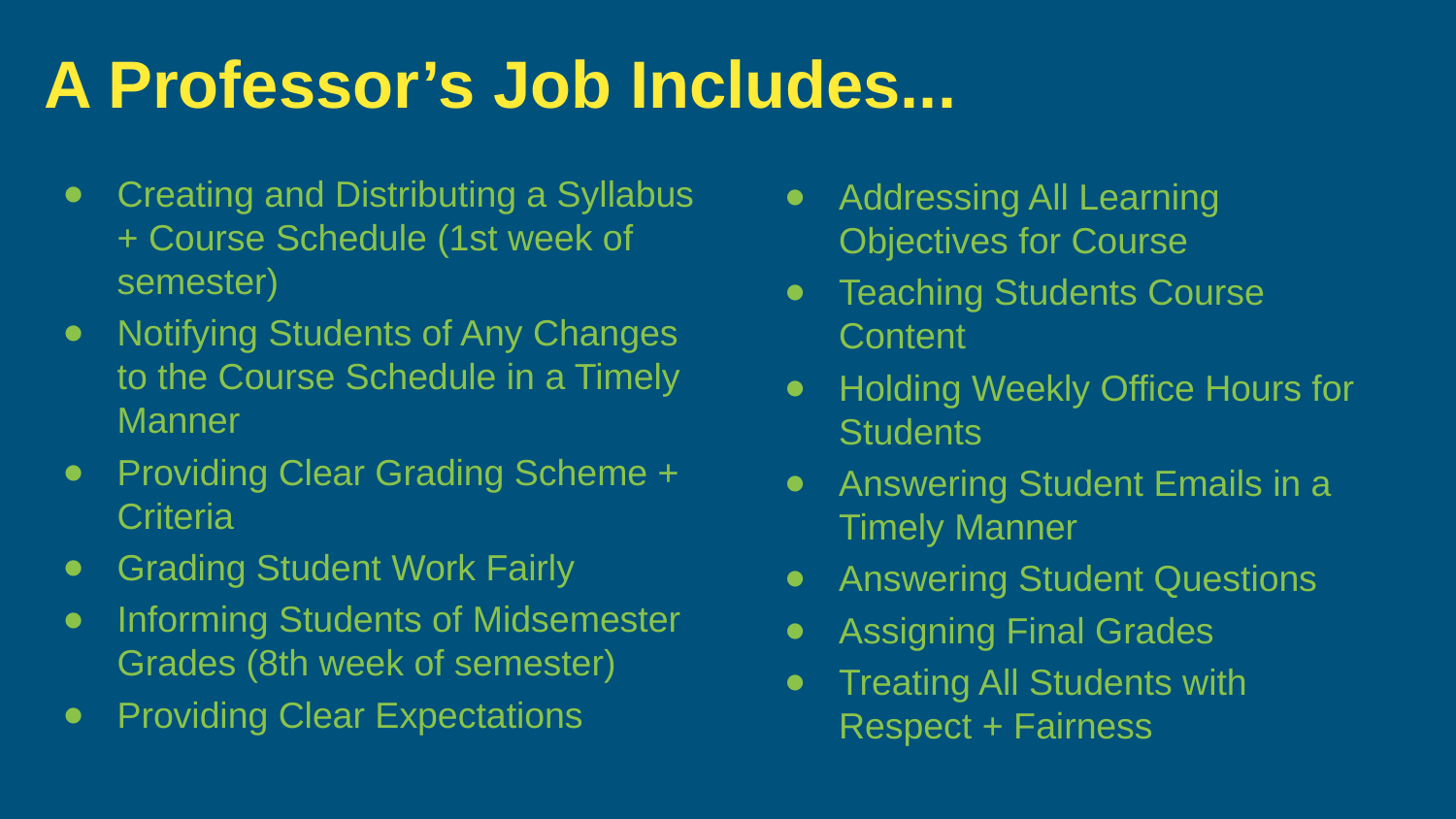

# A Professor’s Job Includes...
Creating and Distributing a Syllabus + Course Schedule (1st week of semester)
Notifying Students of Any Changes to the Course Schedule in a Timely Manner
Providing Clear Grading Scheme + Criteria
Grading Student Work Fairly
Informing Students of Midsemester Grades (8th week of semester)
Providing Clear Expectations
Addressing All Learning Objectives for Course
Teaching Students Course Content
Holding Weekly Office Hours for Students
Answering Student Emails in a Timely Manner
Answering Student Questions
Assigning Final Grades
Treating All Students with Respect + Fairness